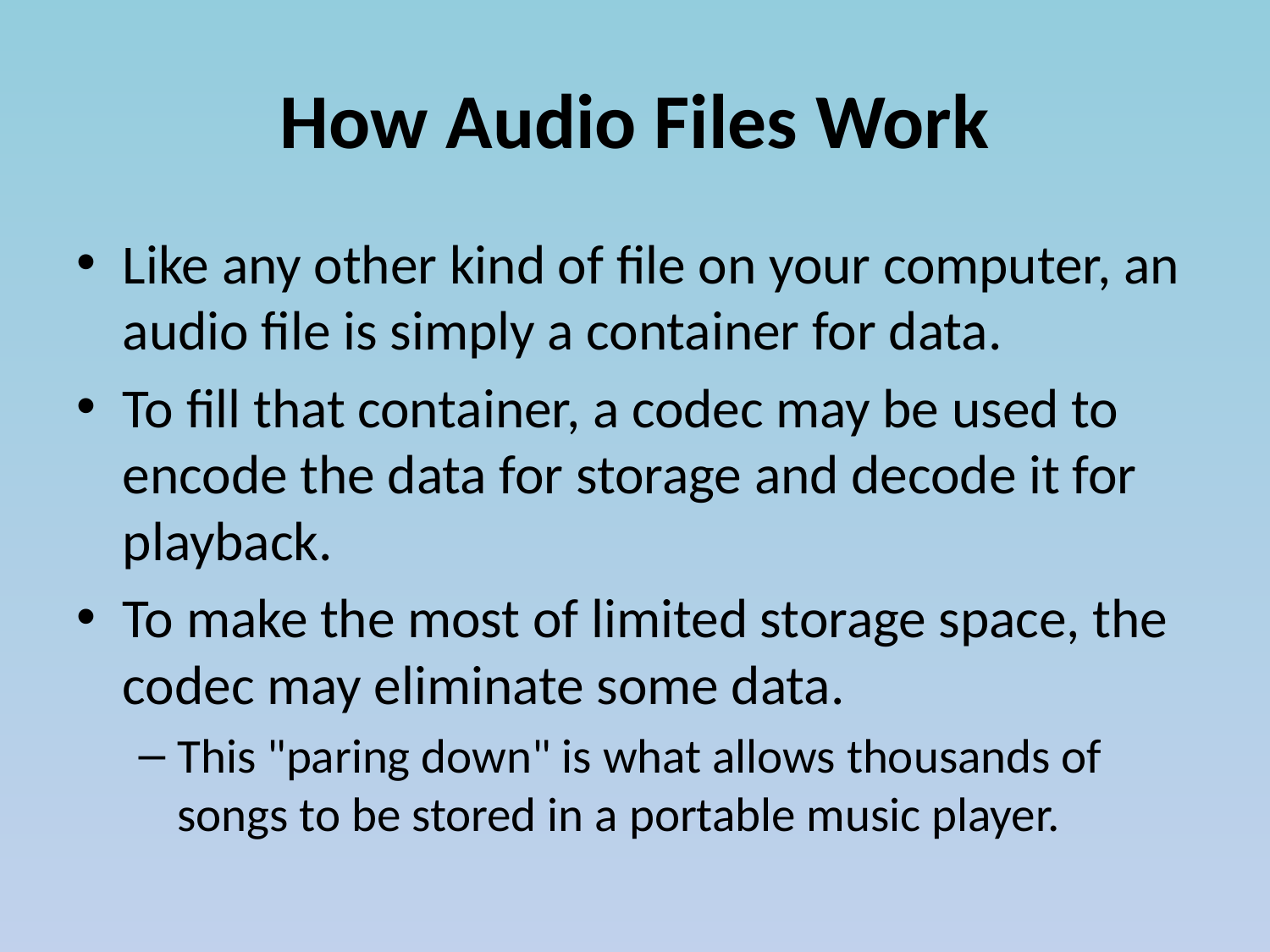

# How Audio Files Work
Like any other kind of file on your computer, an audio file is simply a container for data.
To fill that container, a codec may be used to encode the data for storage and decode it for playback.
To make the most of limited storage space, the codec may eliminate some data.
This "paring down" is what allows thousands of songs to be stored in a portable music player.